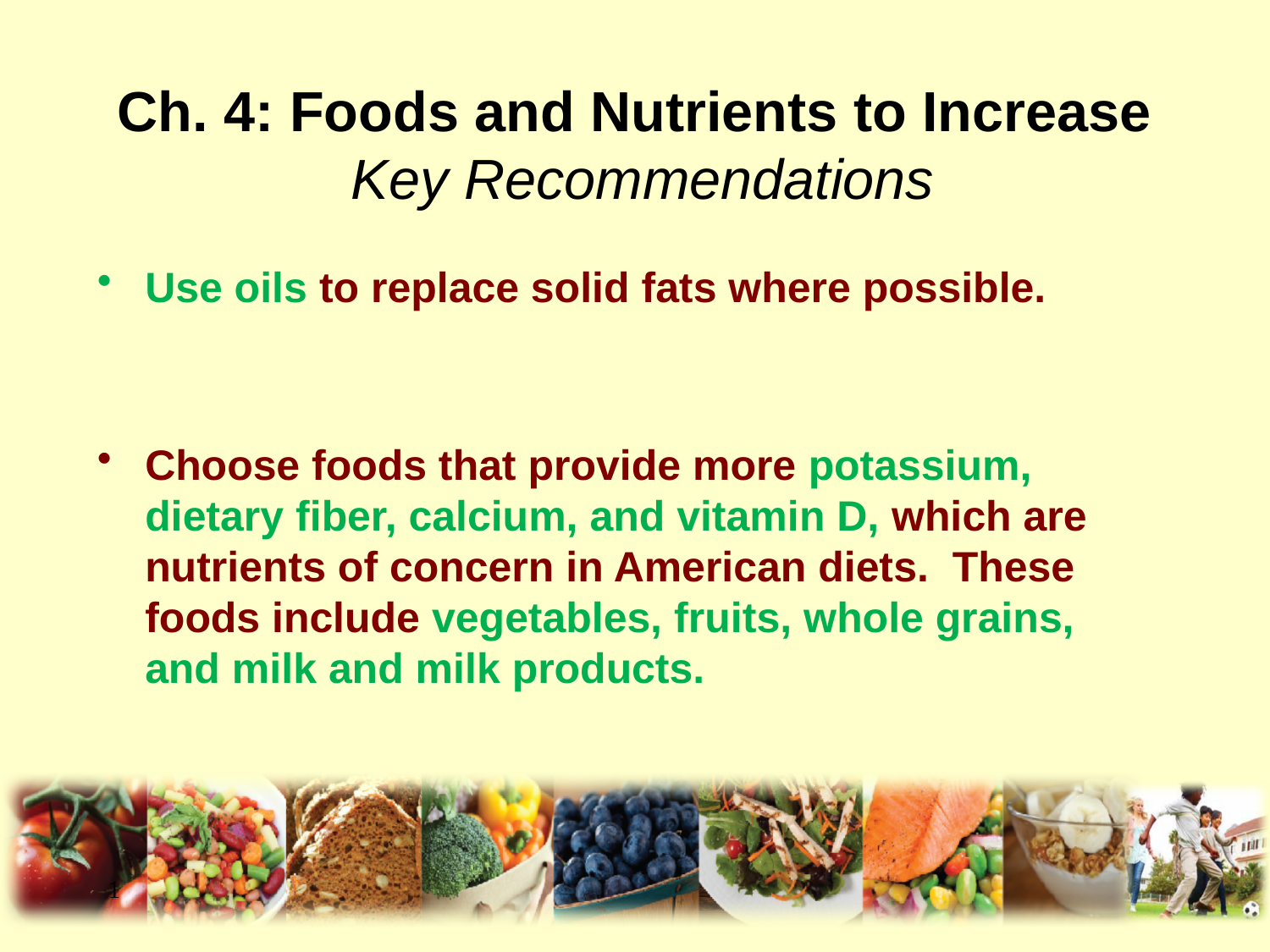

# Ch. 4: Foods and Nutrients to Increase Key Recommendations
Use oils to replace solid fats where possible.

Choose foods that provide more potassium, dietary fiber, calcium, and vitamin D, which are nutrients of concern in American diets.  These foods include vegetables, fruits, whole grains, and milk and milk products.
1